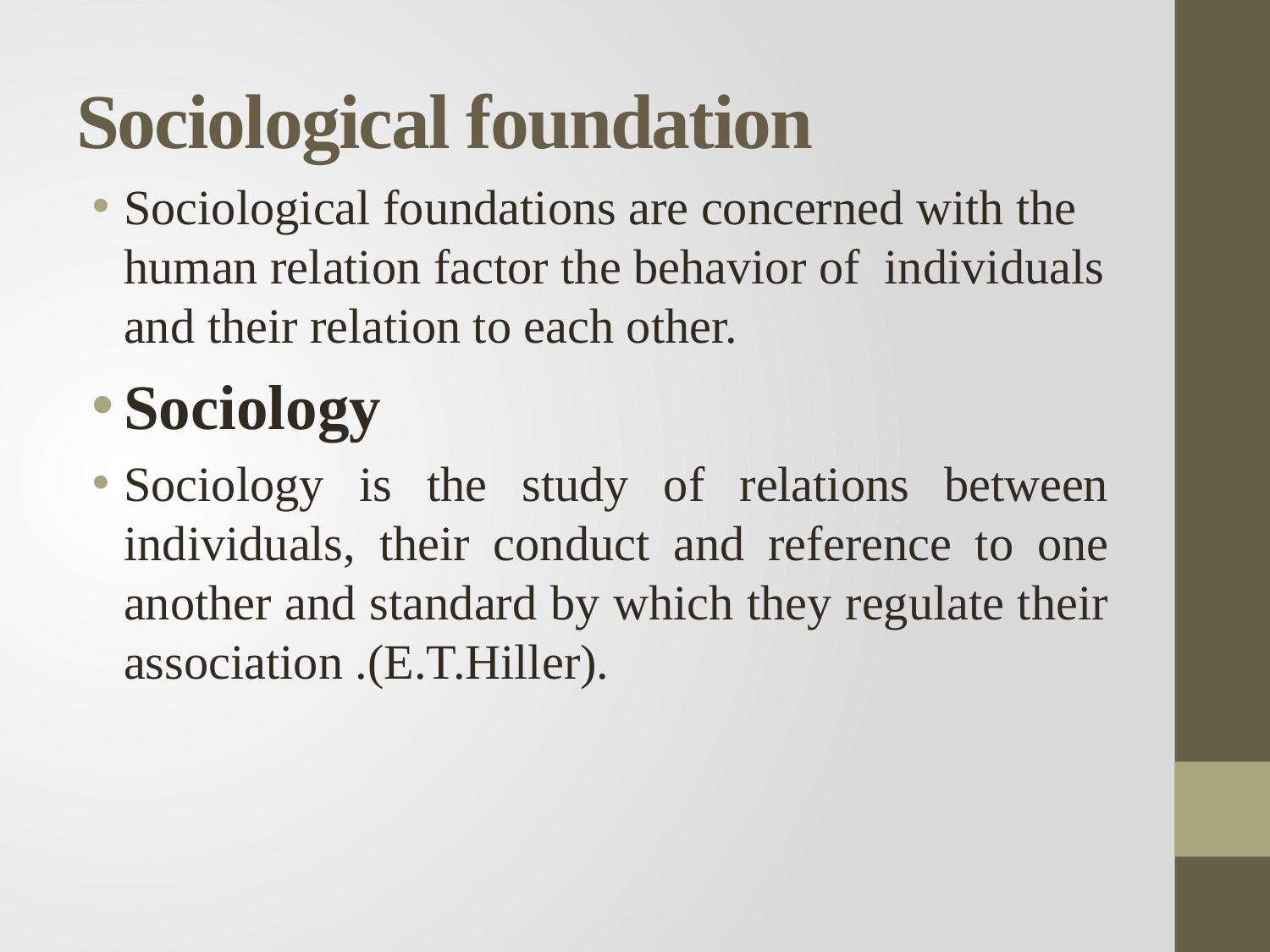

# Sociological foundation
Sociological foundations are concerned with the human relation factor the behavior of  individuals and their relation to each other.
Sociology
Sociology is the study of relations between individuals, their conduct and reference to one another and standard by which they regulate their association .(E.T.Hiller).